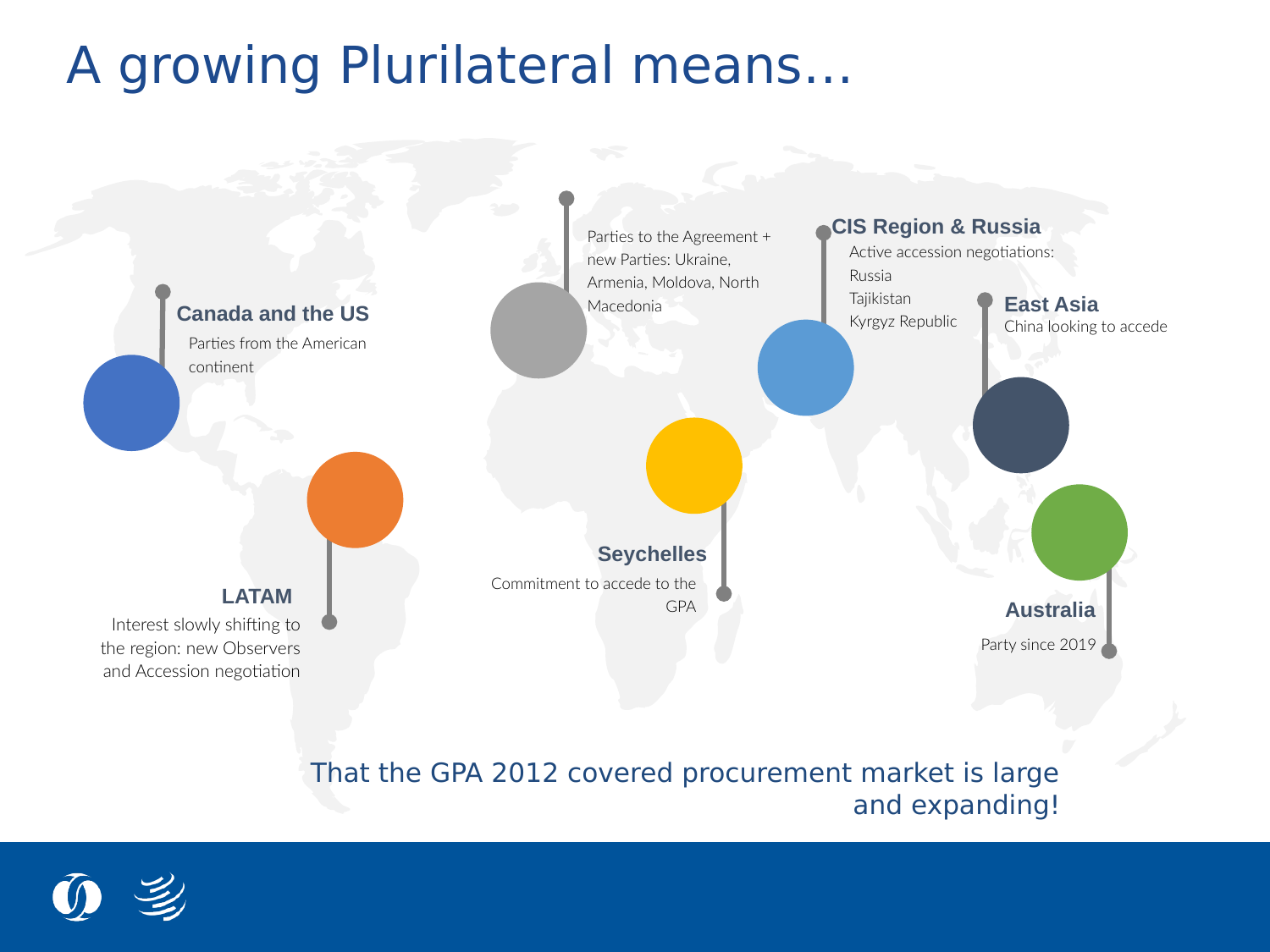

A growing Plurilateral means…

CIS Region & Russia
Parties to the Agreement + new Parties: Ukraine, Armenia, Moldova, North Macedonia
Active accession negotiations:
Russia
Tajikistan
Kyrgyz Republic

East Asia
China looking to accede
Canada and the US

Parties from the American continent

Seychelles
Commitment to accede to the GPA
LATAM
Australia
Interest slowly shifting to the region: new Observers and Accession negotiation
Party since 2019
That the GPA 2012 covered procurement market is large and expanding!